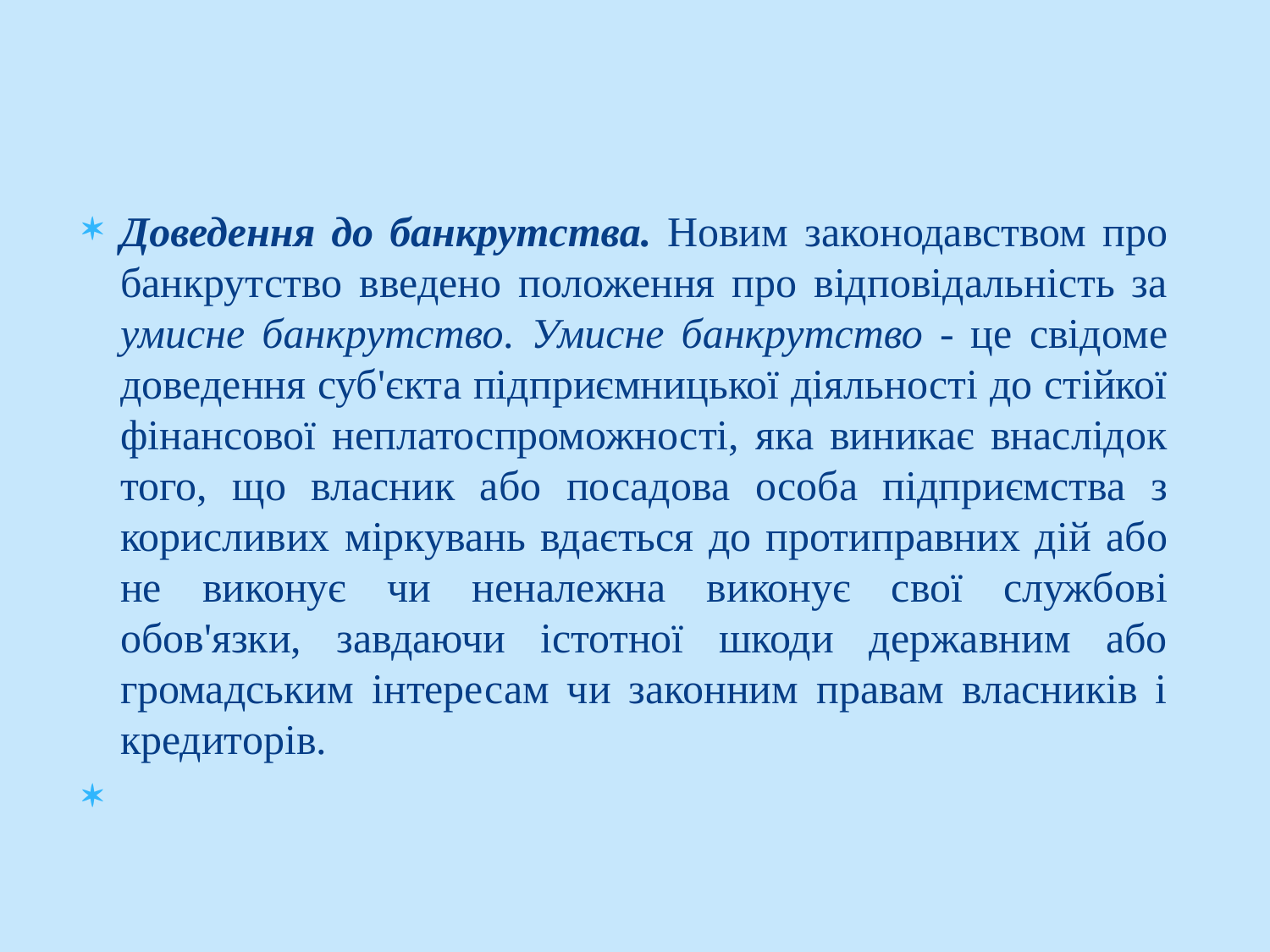

Доведення до банкрутства. Новим законодавством про банкрутство введено положення про відповідальність за умисне банкрутство. Умисне банкрутство - це свідоме доведення суб'єкта підприємницької діяльності до стійкої фінансової неплатоспроможності, яка виникає внаслідок того, що власник або посадова особа підприємства з корисливих міркувань вдається до протиправних дій або не виконує чи неналежна виконує свої службові обов'язки, завдаючи істотної шкоди державним або громадським інтересам чи законним правам власників і кредиторів.